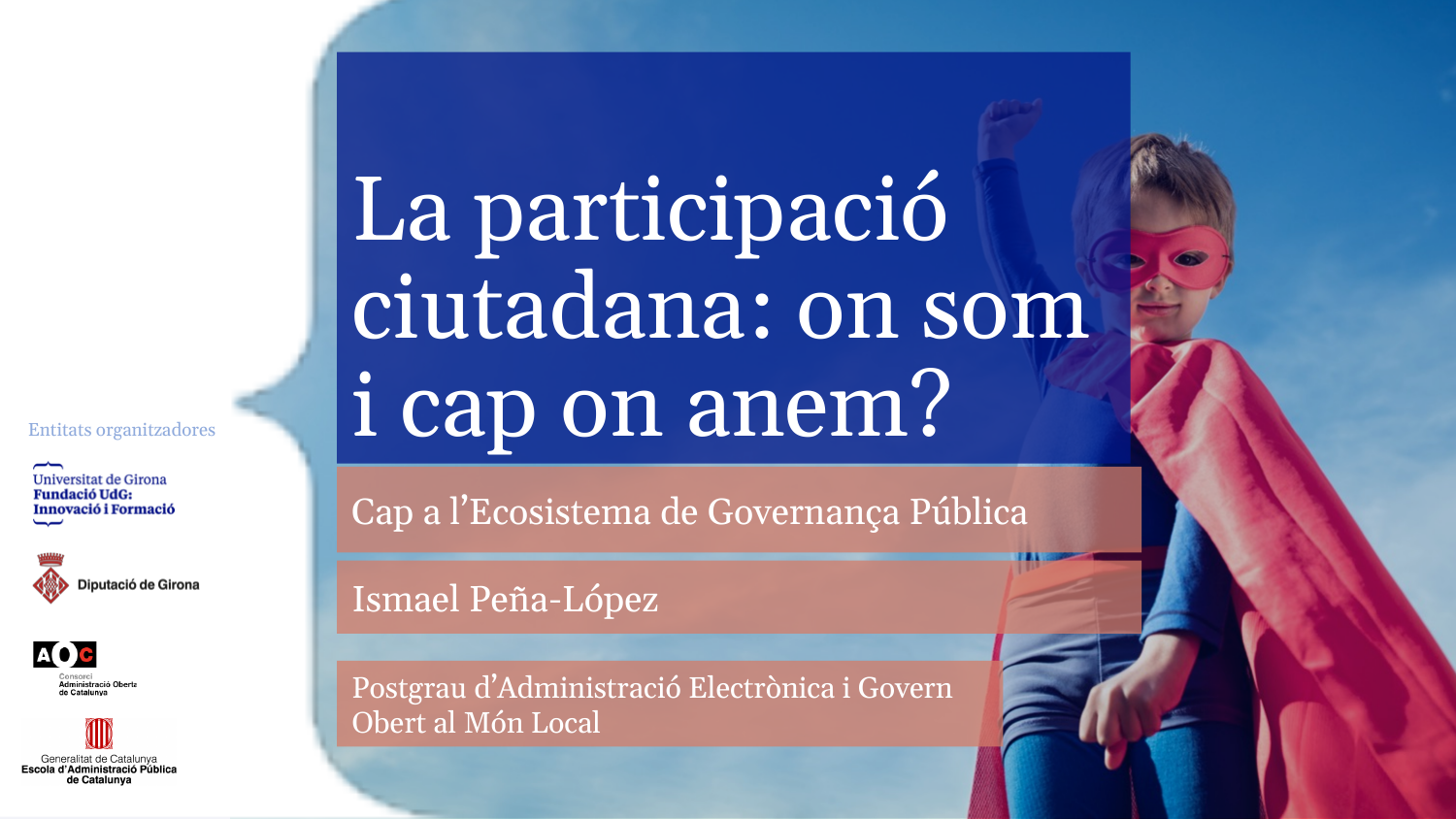

# La participació ciutadana: on som i cap on anem?
Cap a l’Ecosistema de Governança Pública
Ismael Peña-López
Postgrau d’Administració Electrònica i Govern Obert al Món Local